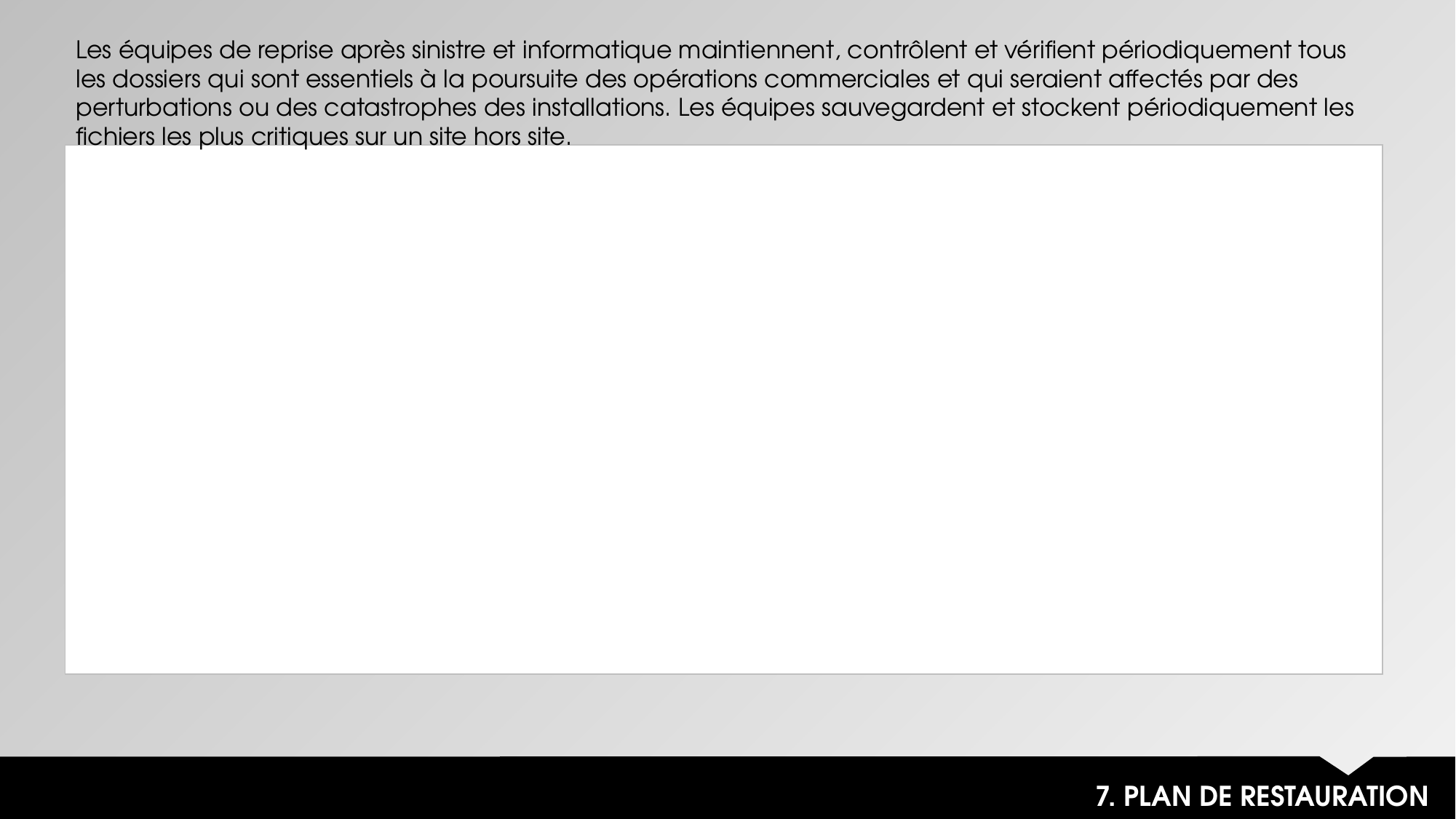

Les équipes de reprise après sinistre et informatique maintiennent, contrôlent et vérifient périodiquement tous les dossiers qui sont essentiels à la poursuite des opérations commerciales et qui seraient affectés par des perturbations ou des catastrophes des installations. Les équipes sauvegardent et stockent périodiquement les fichiers les plus critiques sur un site hors site.
|  |
| --- |

7. PLAN DE RESTAURATION